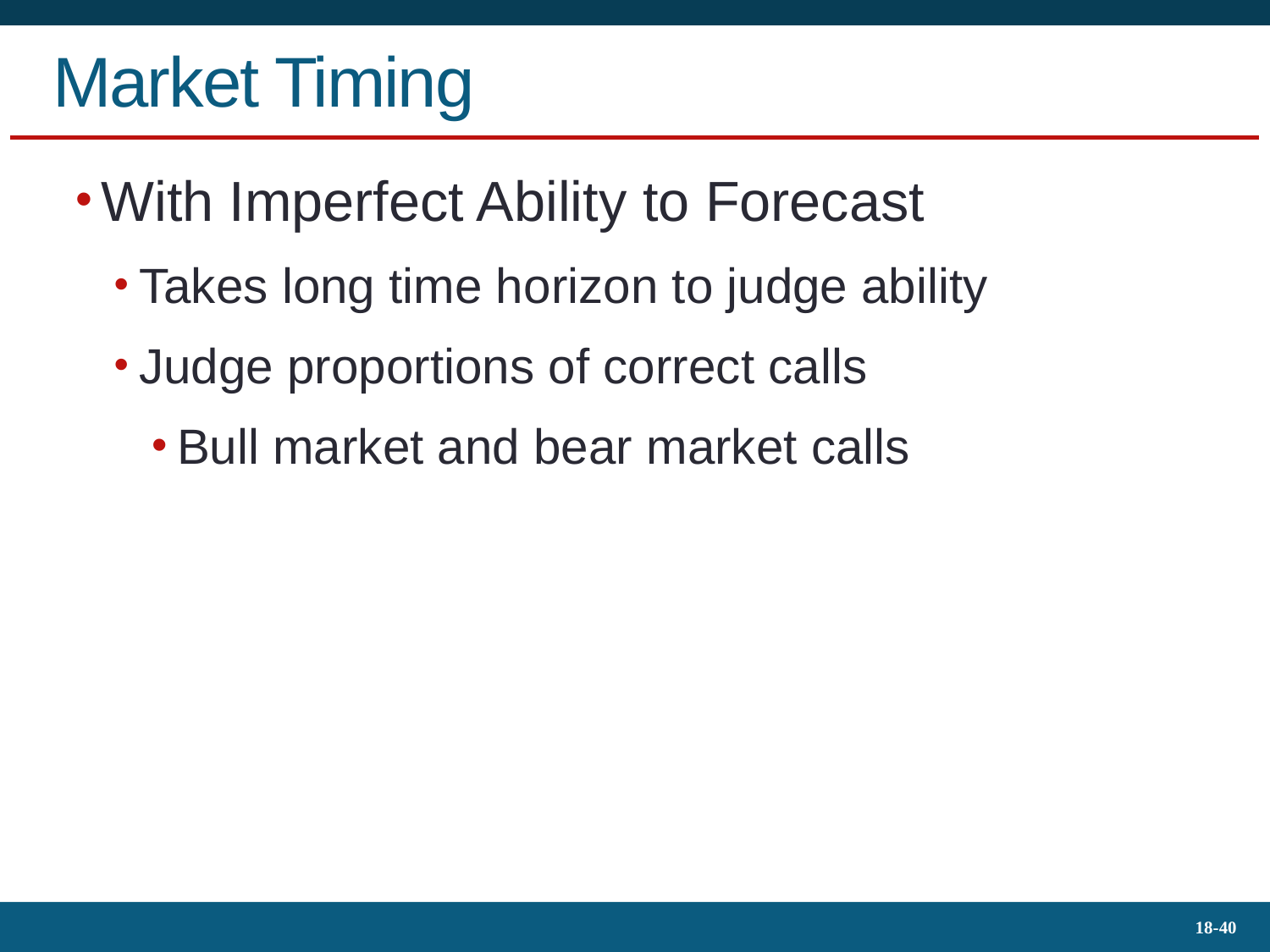

# Market Timing
With Imperfect Ability to Forecast
Takes long time horizon to judge ability
Judge proportions of correct calls
Bull market and bear market calls